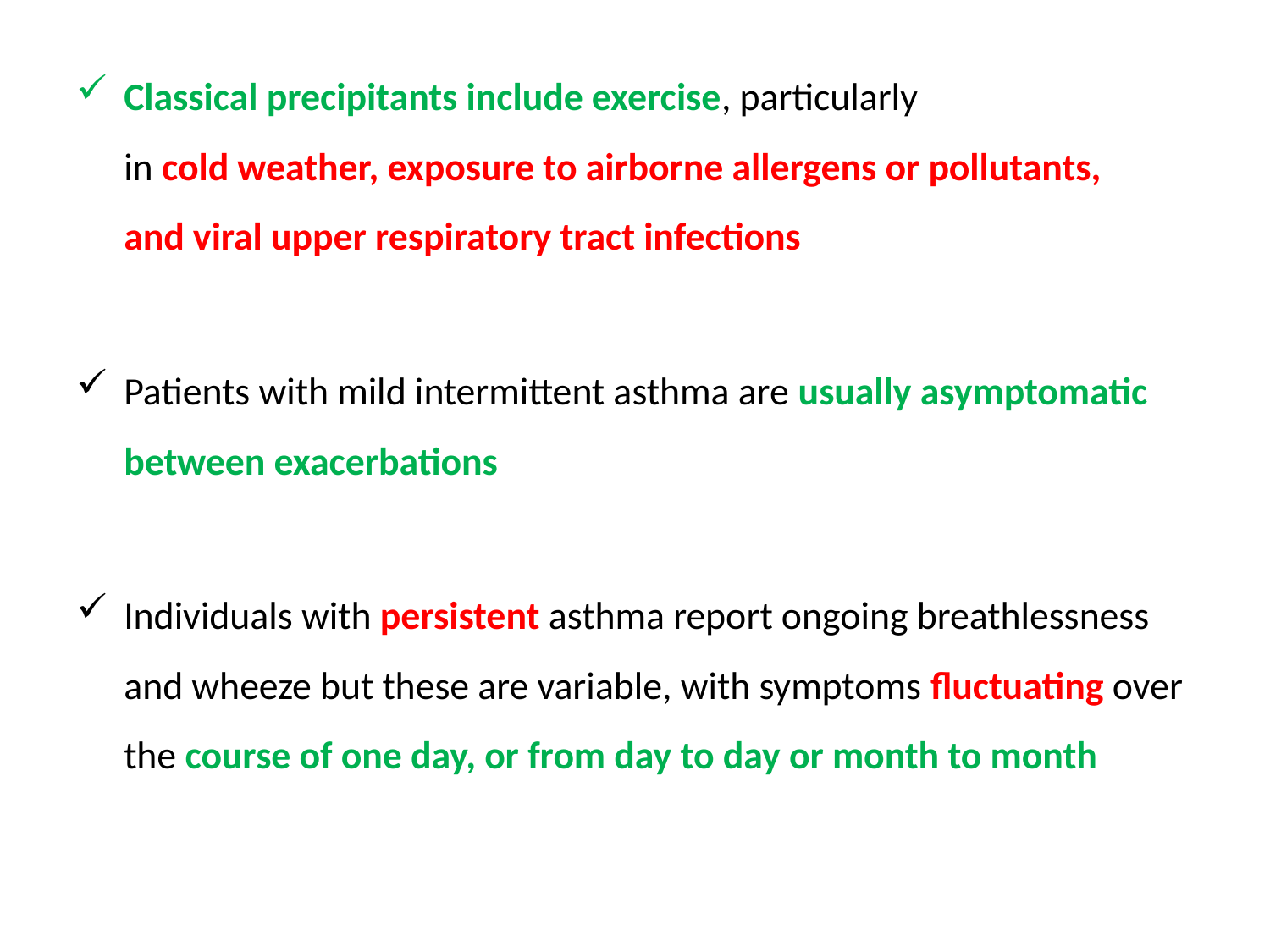

Classical precipitants include exercise, particularly
in cold weather, exposure to airborne allergens or pollutants,
and viral upper respiratory tract infections

Patients with mild intermittent asthma are usually asymptomatic
between exacerbations

Individuals with persistent asthma report ongoing breathlessness and wheeze but these are variable, with symptoms fluctuating over the course of one day, or from day to day or month to month